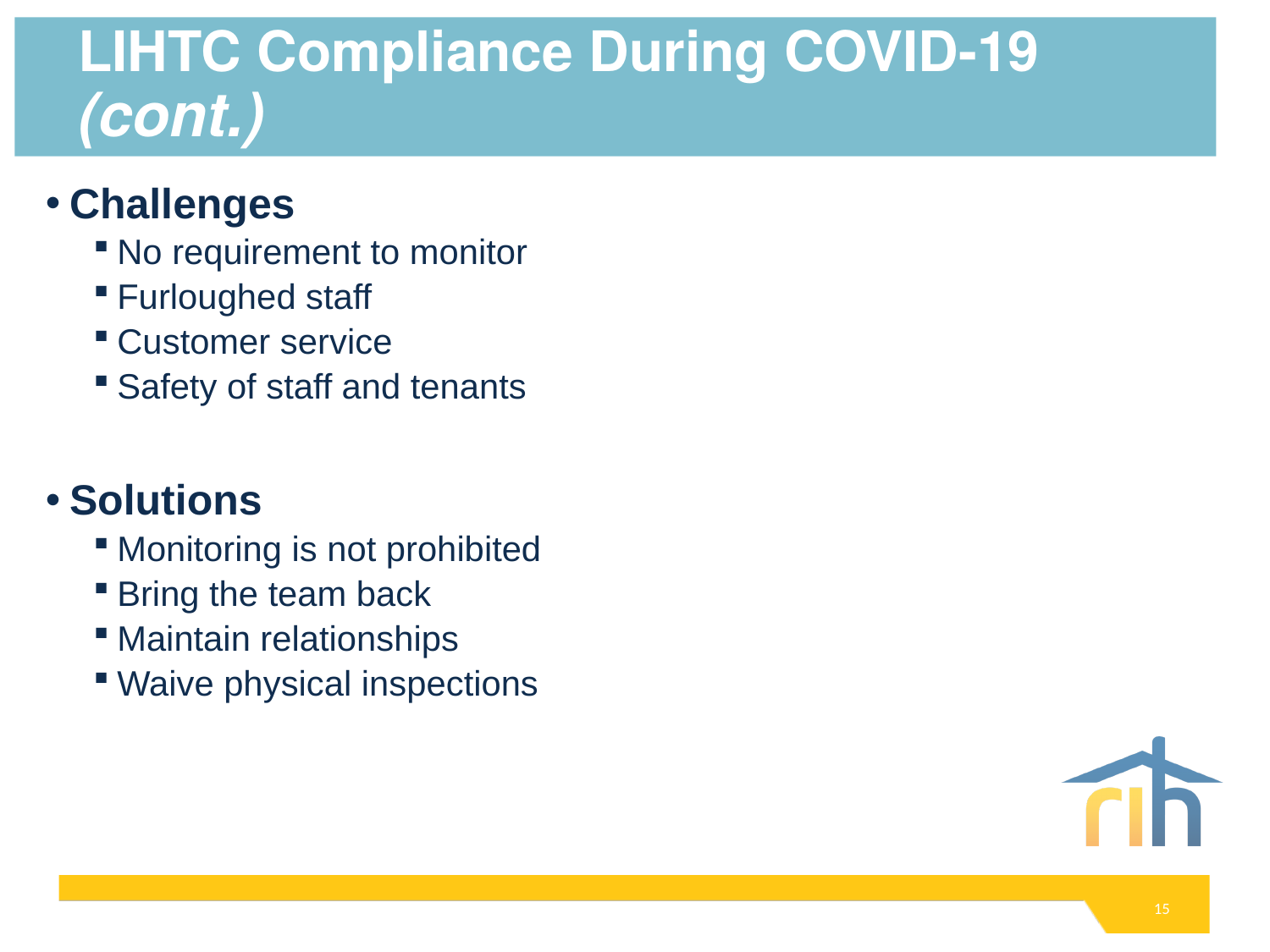

# LIHTC Compliance During COVID-19 (cont.)
Challenges
No requirement to monitor
Furloughed staff
Customer service
Safety of staff and tenants

Solutions
Monitoring is not prohibited
Bring the team back
Maintain relationships
Waive physical inspections

15